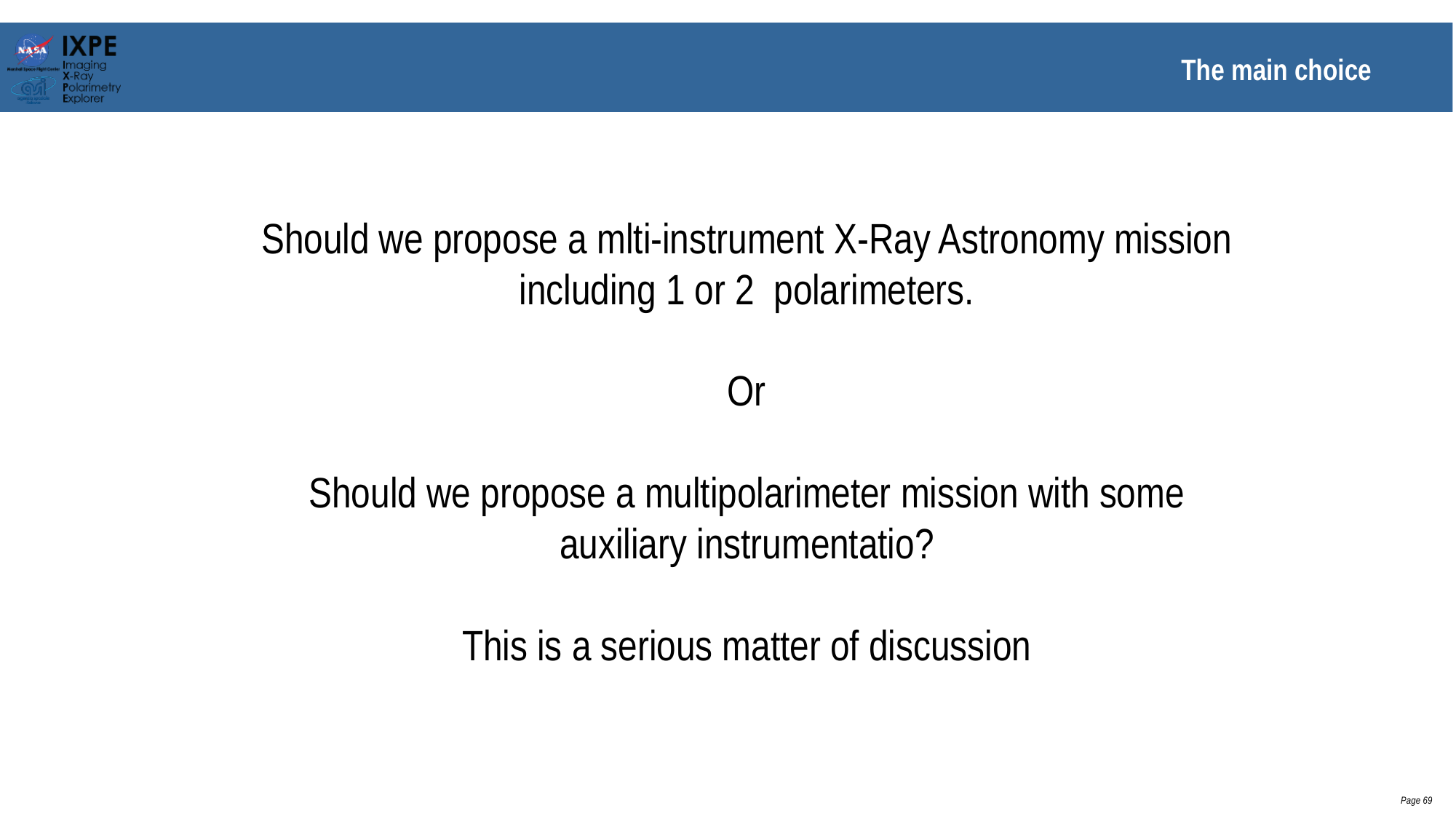

# The main choice
Should we propose a mlti-instrument X-Ray Astronomy mission including 1 or 2  polarimeters.

Or

Should we propose a multipolarimeter mission with some auxiliary instrumentatio?

This is a serious matter of discussion